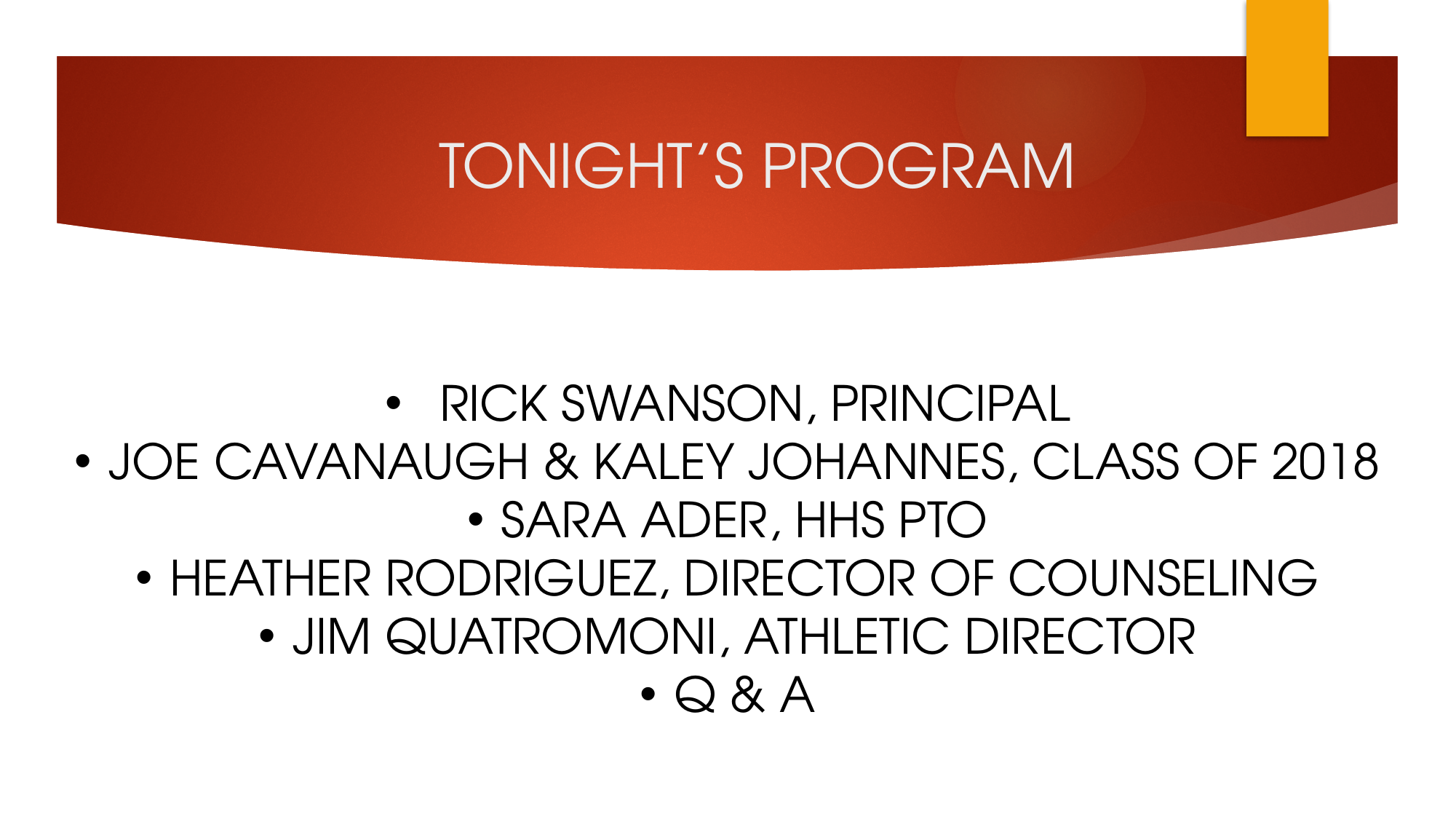

# TONIGHT’S PROGRAM
RICK SWANSON, PRINCIPAL
JOE CAVANAUGH & KALEY JOHANNES, CLASS OF 2018
SARA ADER, HHS PTO
HEATHER RODRIGUEZ, DIRECTOR OF COUNSELING
JIM QUATROMONI, ATHLETIC DIRECTOR
Q & A